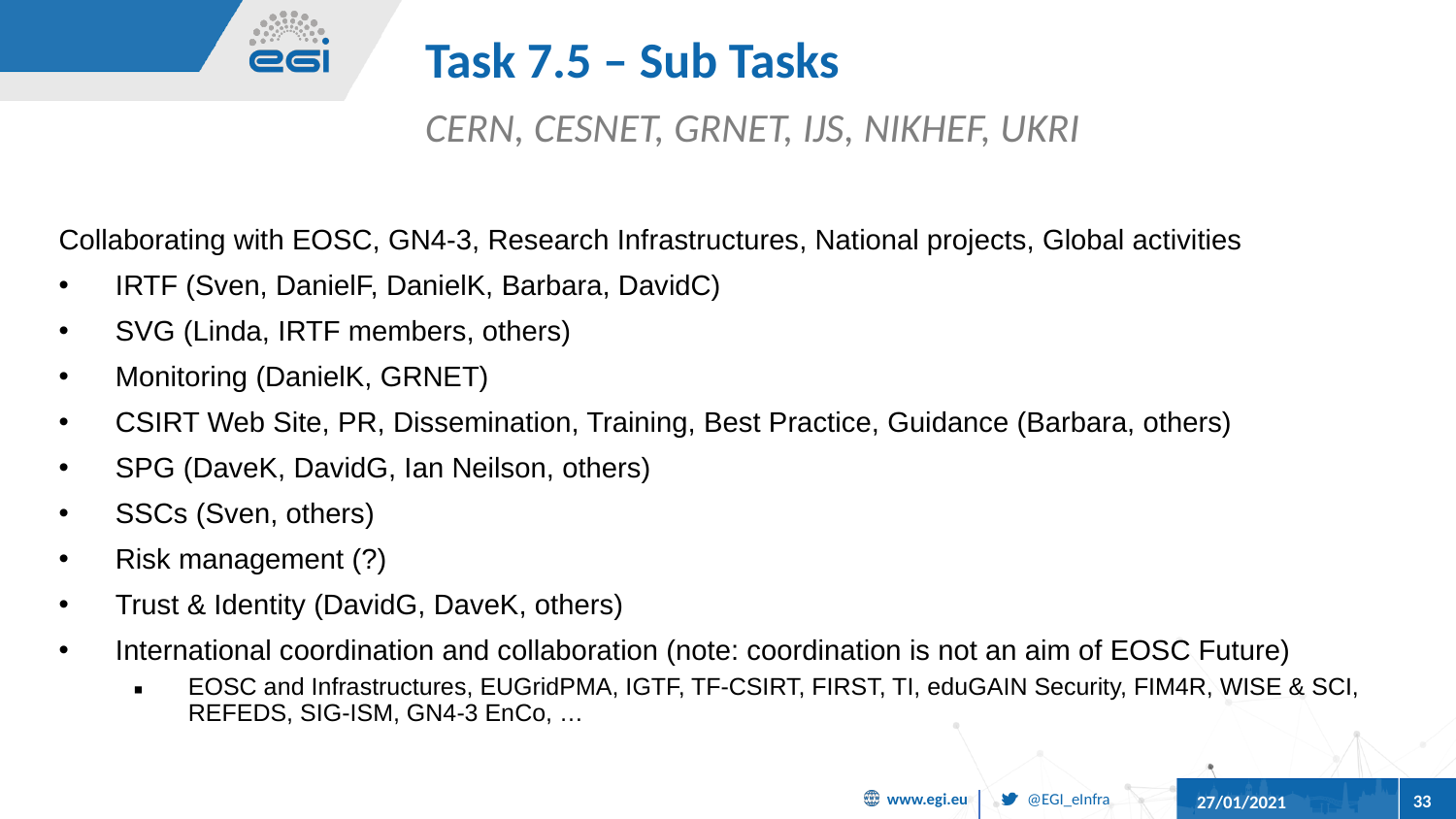

# Task 7.5 – Sub Tasks
CERN, CESNET, GRNET, IJS, NIKHEF, UKRI
Collaborating with EOSC, GN4-3, Research Infrastructures, National projects, Global activities
IRTF (Sven, DanielF, DanielK, Barbara, DavidC)
SVG (Linda, IRTF members, others)
Monitoring (DanielK, GRNET)
CSIRT Web Site, PR, Dissemination, Training, Best Practice, Guidance (Barbara, others)
SPG (DaveK, DavidG, Ian Neilson, others)
SSCs (Sven, others)
Risk management (?)
Trust & Identity (DavidG, DaveK, others)
International coordination and collaboration (note: coordination is not an aim of EOSC Future)
EOSC and Infrastructures, EUGridPMA, IGTF, TF-CSIRT, FIRST, TI, eduGAIN Security, FIM4R, WISE & SCI, REFEDS, SIG-ISM, GN4-3 EnCo, …